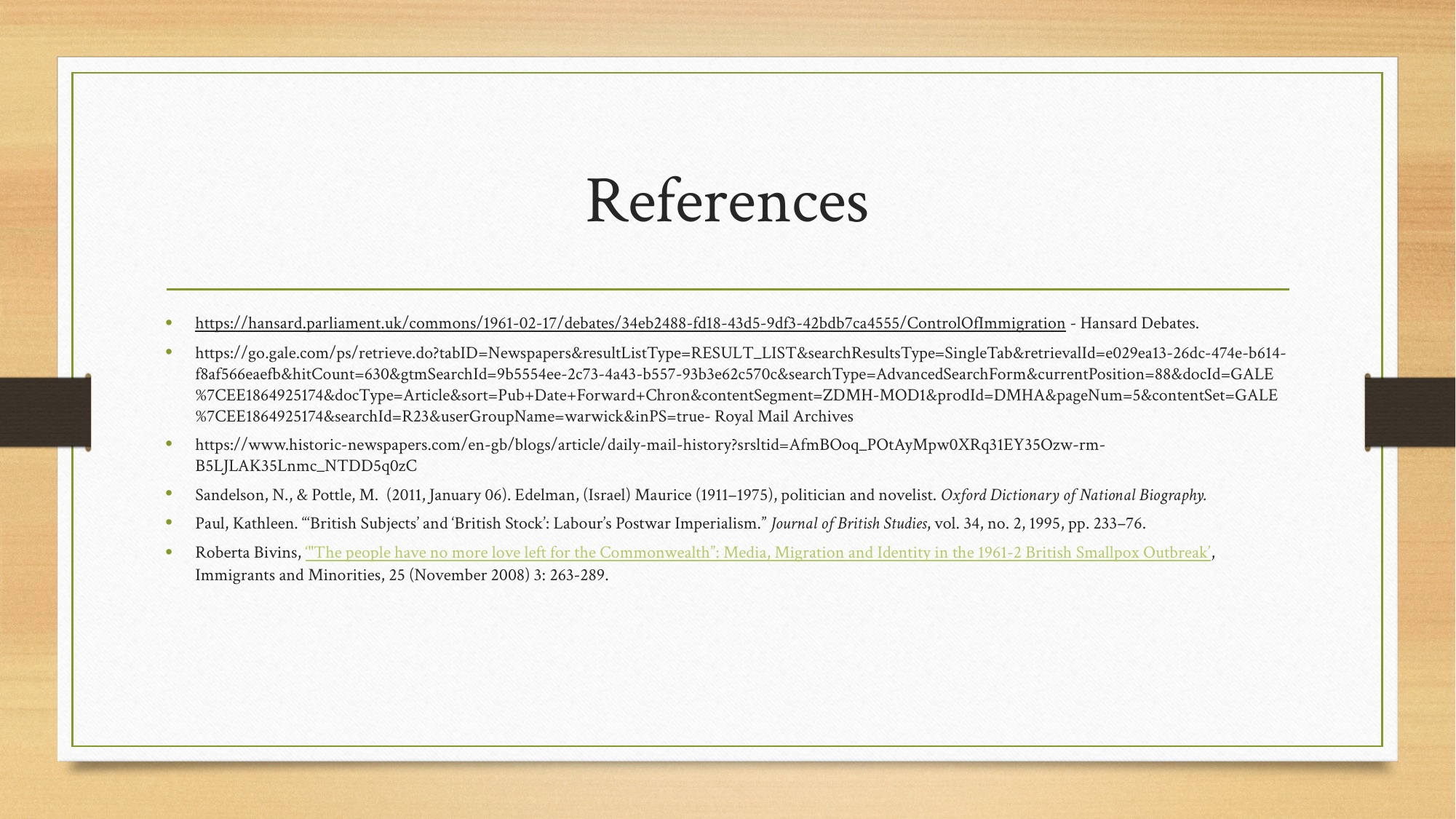

# References
https://hansard.parliament.uk/commons/1961-02-17/debates/34eb2488-fd18-43d5-9df3-42bdb7ca4555/ControlOfImmigration - Hansard Debates.
https://go.gale.com/ps/retrieve.do?tabID=Newspapers&resultListType=RESULT_LIST&searchResultsType=SingleTab&retrievalId=e029ea13-26dc-474e-b614-f8af566eaefb&hitCount=630&gtmSearchId=9b5554ee-2c73-4a43-b557-93b3e62c570c&searchType=AdvancedSearchForm&currentPosition=88&docId=GALE%7CEE1864925174&docType=Article&sort=Pub+Date+Forward+Chron&contentSegment=ZDMH-MOD1&prodId=DMHA&pageNum=5&contentSet=GALE%7CEE1864925174&searchId=R23&userGroupName=warwick&inPS=true- Royal Mail Archives
https://www.historic-newspapers.com/en-gb/blogs/article/daily-mail-history?srsltid=AfmBOoq_POtAyMpw0XRq31EY35Ozw-rm-B5LJLAK35Lnmc_NTDD5q0zC
Sandelson, N., & Pottle, M.  (2011, January 06). Edelman, (Israel) Maurice (1911–1975), politician and novelist. Oxford Dictionary of National Biography.
Paul, Kathleen. “‘British Subjects’ and ‘British Stock’: Labour’s Postwar Imperialism.” Journal of British Studies, vol. 34, no. 2, 1995, pp. 233–76.
Roberta Bivins, ‘"The people have no more love left for the Commonwealth”: Media, Migration and Identity in the 1961-2 British Smallpox Outbreak’, Immigrants and Minorities, 25 (November 2008) 3: 263-289.